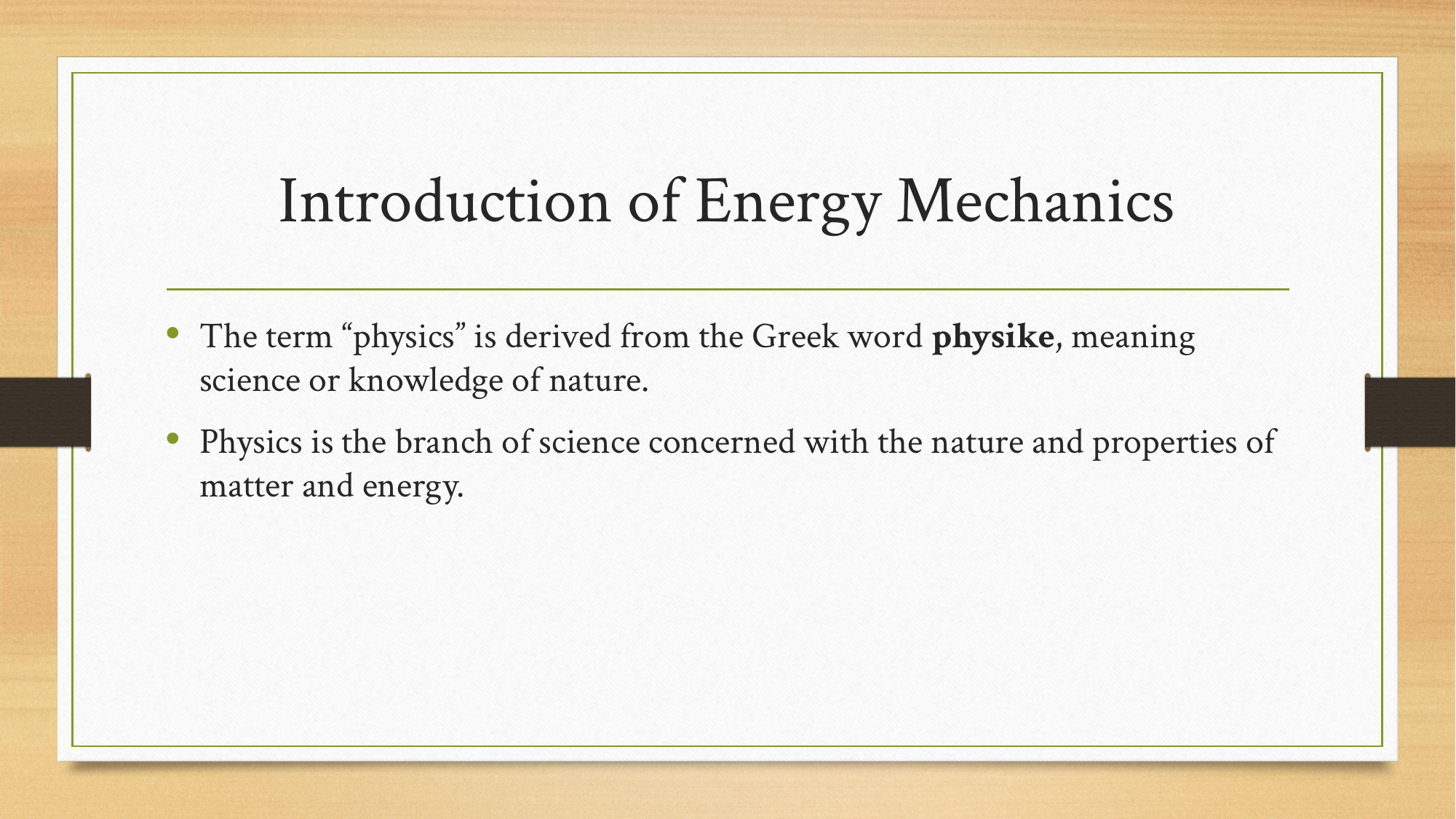

# Introduction of Energy Mechanics
The term “physics” is derived from the Greek word physike, meaning science or knowledge of nature.
Physics is the branch of science concerned with the nature and properties of matter and energy.